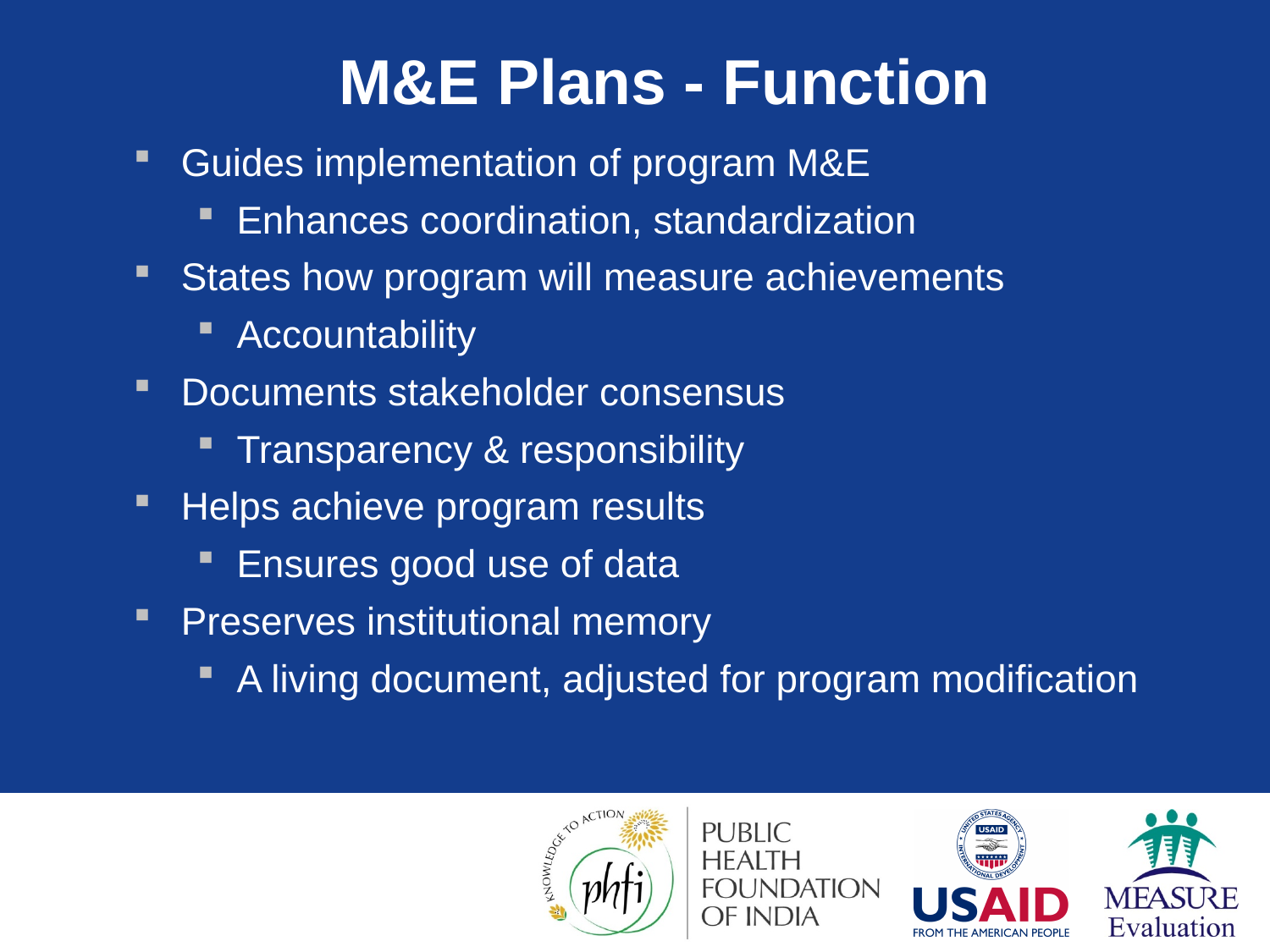

# M&E Plans - Function
Guides implementation of program M&E
Enhances coordination, standardization
States how program will measure achievements
Accountability
Documents stakeholder consensus
Transparency & responsibility
Helps achieve program results
Ensures good use of data
Preserves institutional memory
A living document, adjusted for program modification